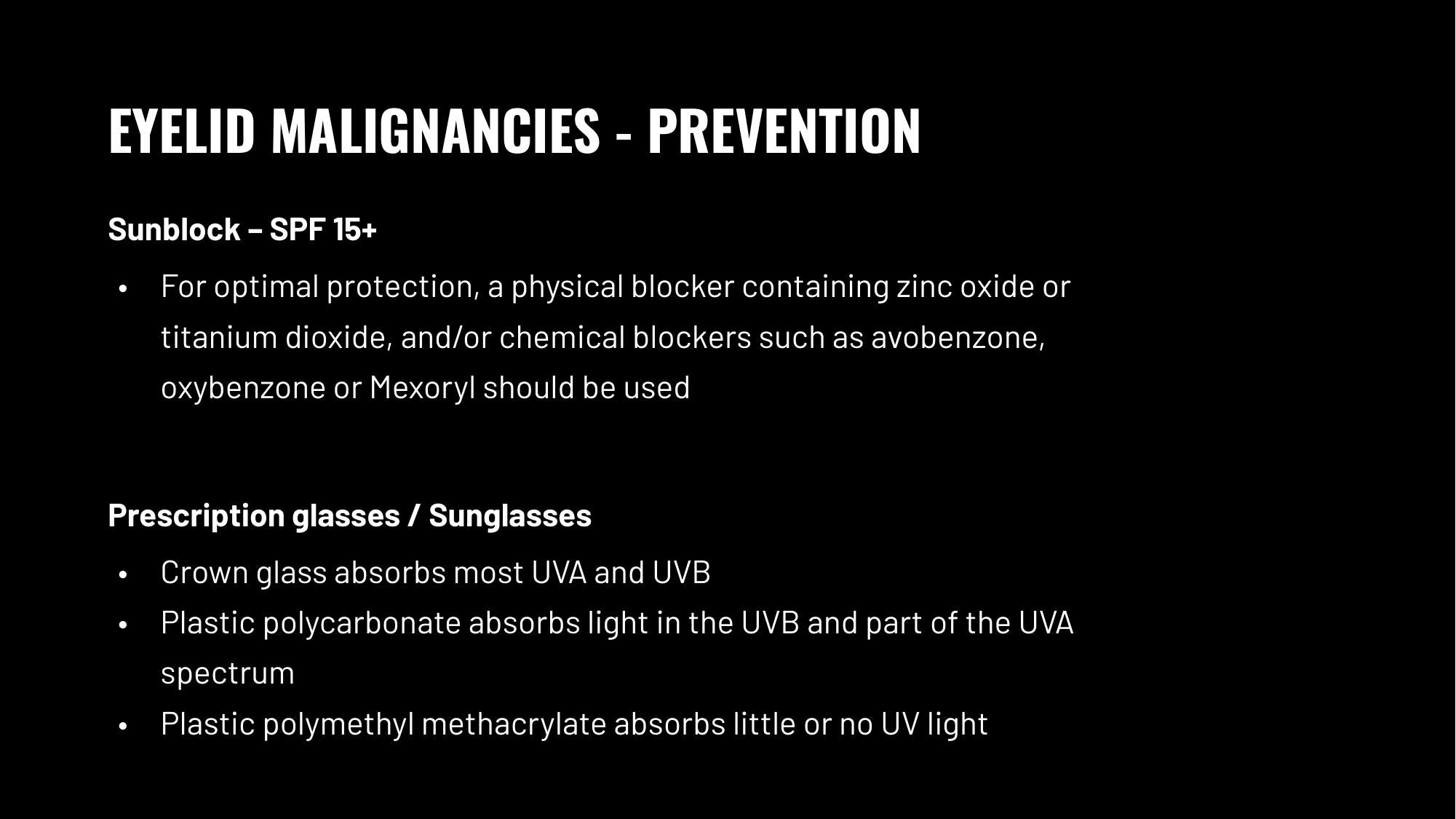

# EYELID MALIGNANCIES - PREVENTION
Sunblock – SPF 15+
For optimal protection, a physical blocker containing zinc oxide or titanium dioxide, and/or chemical blockers such as avobenzone, oxybenzone or Mexoryl should be used

Prescription glasses / Sunglasses
Crown glass absorbs most UVA and UVB
Plastic polycarbonate absorbs light in the UVB and part of the UVA spectrum
Plastic polymethyl methacrylate absorbs little or no UV light